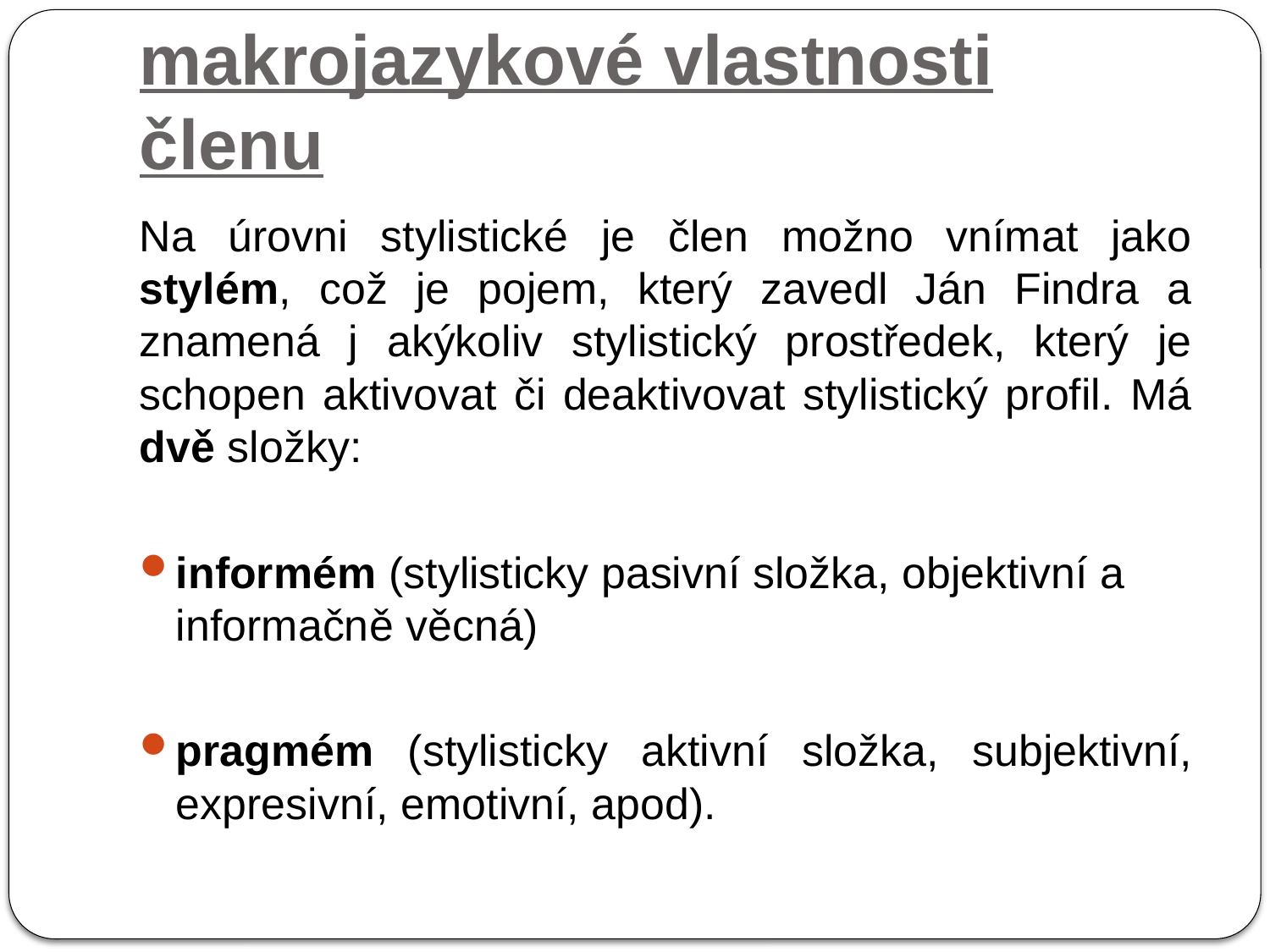

# makrojazykové vlastnosti členu
Na úrovni stylistické je člen možno vnímat jako stylém, což je pojem, který zavedl Ján Findra a znamená j akýkoliv stylistický prostředek, který je schopen aktivovat či deaktivovat stylistický profil. Má dvě složky:

informém (stylisticky pasivní složka, objektivní a informačně věcná)

pragmém (stylisticky aktivní složka, subjektivní, expresivní, emotivní, apod).